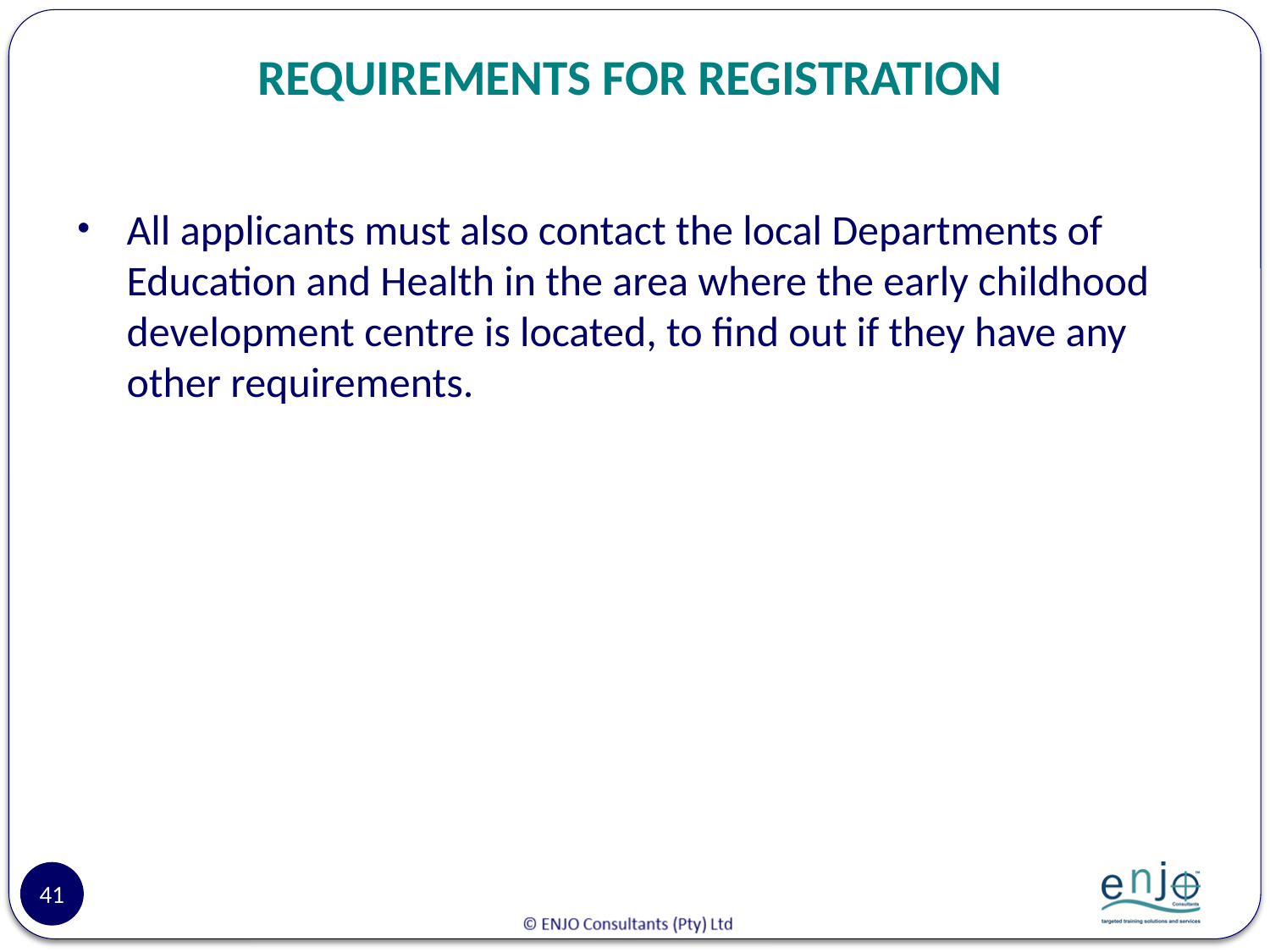

# REQUIREMENTS FOR REGISTRATION
All applicants must also contact the local Departments of Education and Health in the area where the early childhood development centre is located, to find out if they have any other requirements.

41